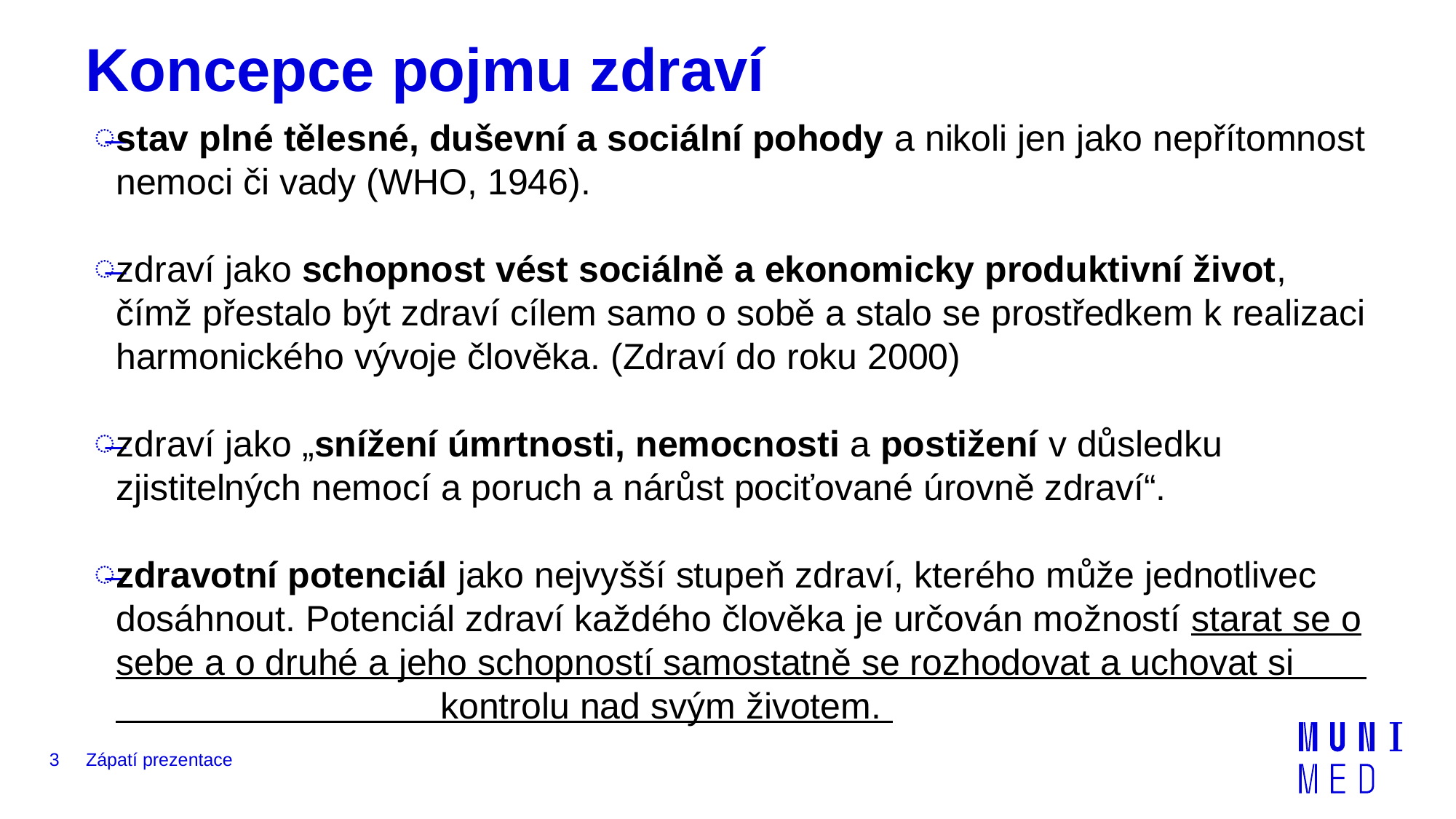

# Koncepce pojmu zdraví
stav plné tělesné, duševní a sociální pohody a nikoli jen jako nepřítomnost nemoci či vady (WHO, 1946).

zdraví jako schopnost vést sociálně a ekonomicky produktivní život, čímž přestalo být zdraví cílem samo o sobě a stalo se prostředkem k realizaci harmonického vývoje člověka. (Zdraví do roku 2000)

zdraví jako „snížení úmrtnosti, nemocnosti a postižení v důsledku zjistitelných nemocí a poruch a nárůst pociťované úrovně zdraví“.

zdravotní potenciál jako nejvyšší stupeň zdraví, kterého může jednotlivec dosáhnout. Potenciál zdraví každého člověka je určován možností starat se o sebe a o druhé a jeho schopností samostatně se rozhodovat a uchovat si                                        kontrolu nad svým životem.
3
Zápatí prezentace